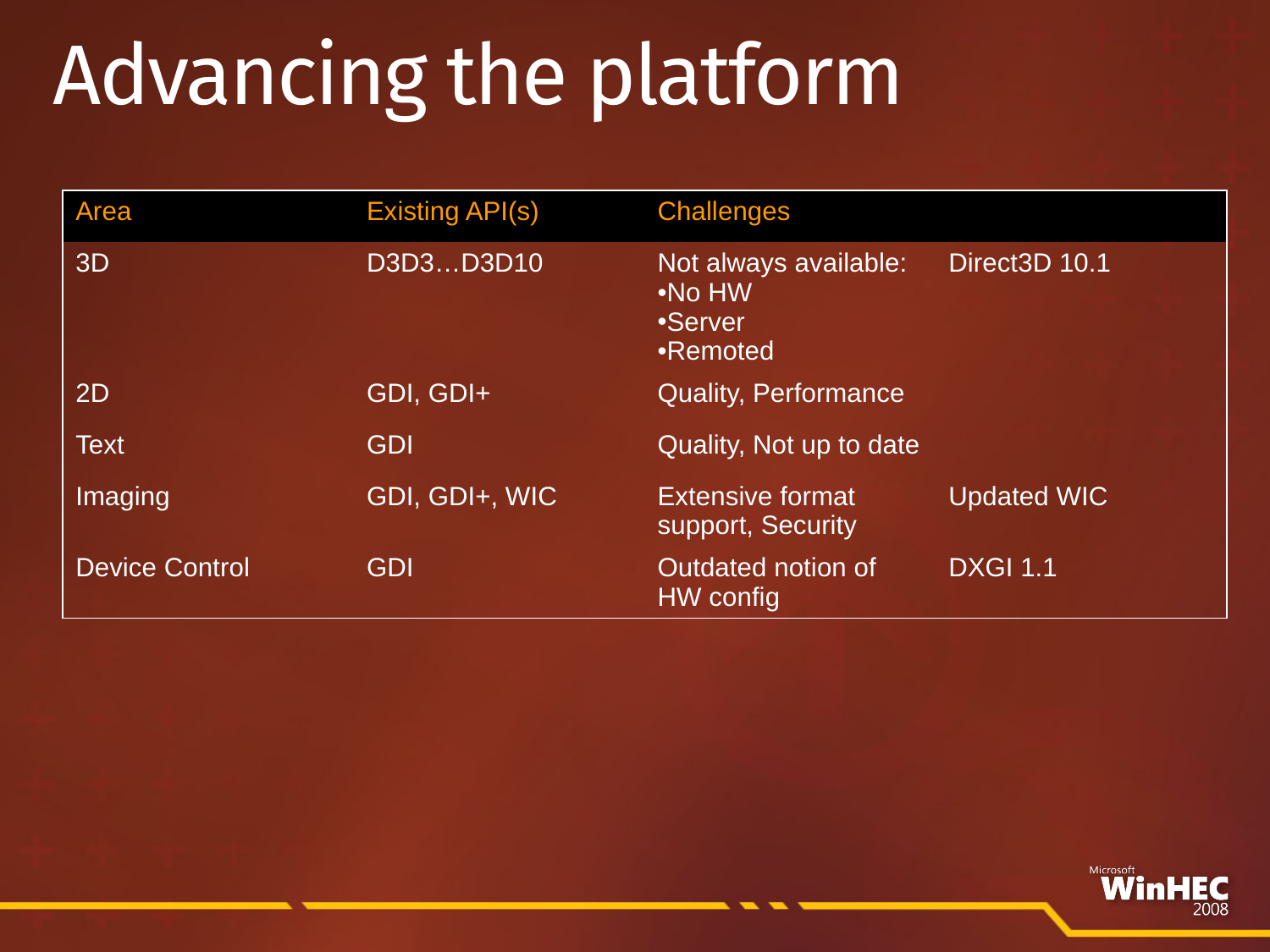

# Advancing the platform
| Area | Existing API(s) | Challenges |  |
| --- | --- | --- | --- |
| 3D | D3D3…D3D10 | Not always available: No HW Server Remoted | Direct3D 10.1 |
| 2D | GDI, GDI+ | Quality, Performance |  |
| Text | GDI | Quality, Not up to date |  |
| Imaging | GDI, GDI+, WIC | Extensive format support, Security | Updated WIC |
| Device Control | GDI | Outdated notion of HW config | DXGI 1.1 |